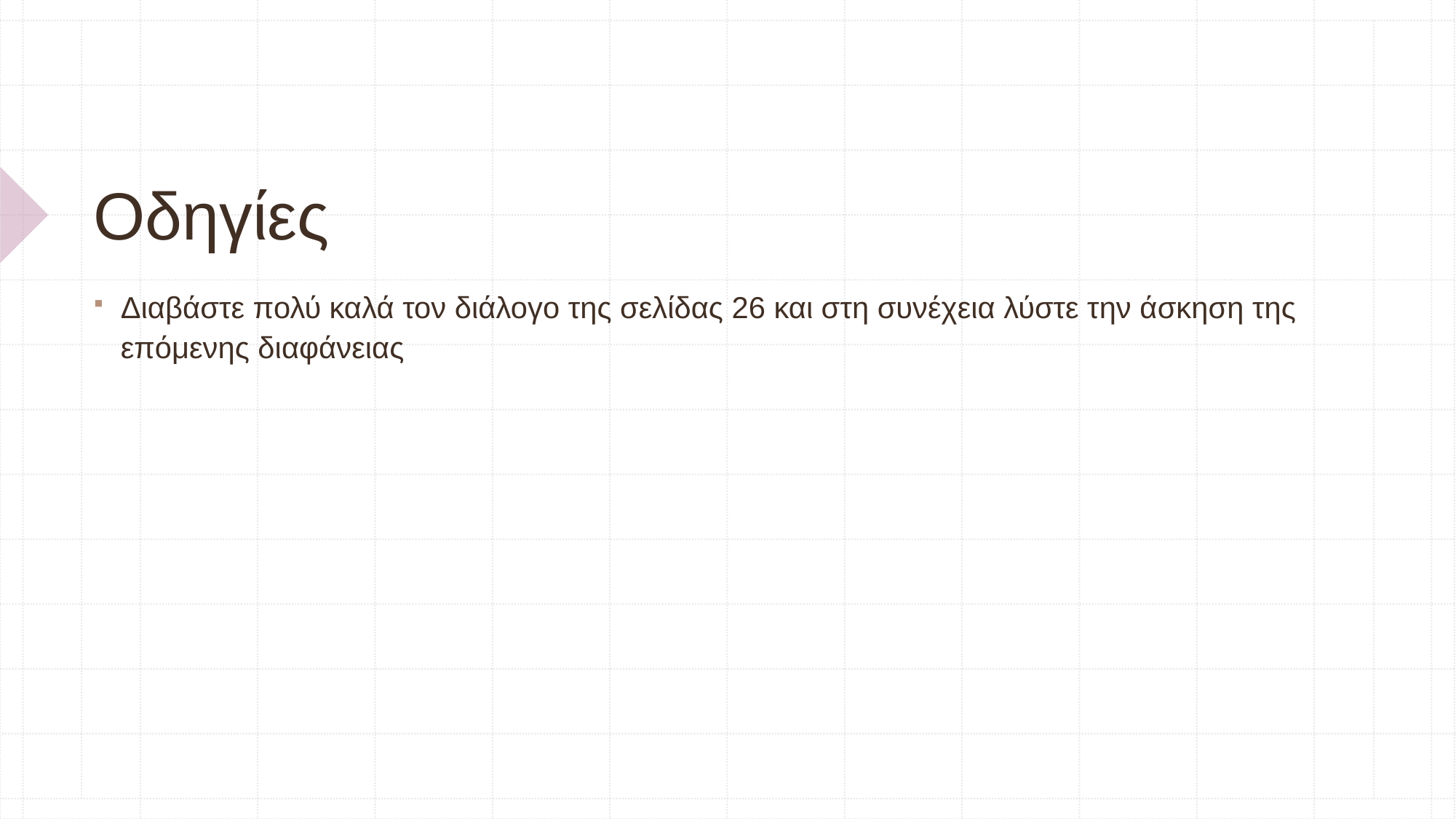

# Οδηγίες
Διαβάστε πολύ καλά τον διάλογο της σελίδας 26 και στη συνέχεια λύστε την άσκηση της επόμενης διαφάνειας